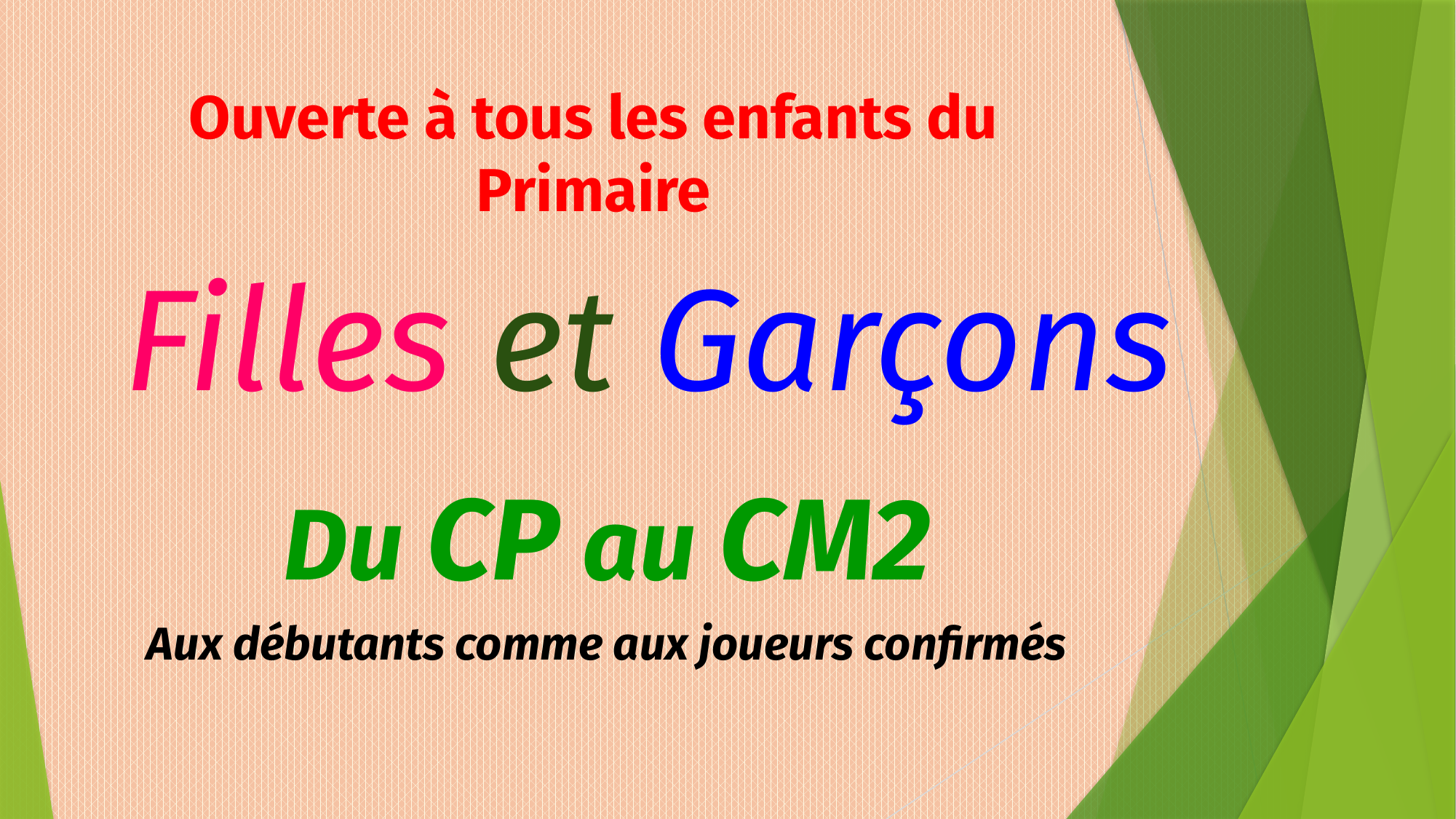

# Ouverte à tous les enfants du Primaire

Filles et Garçons

Du CP au CM2
Aux débutants comme aux joueurs confirmés